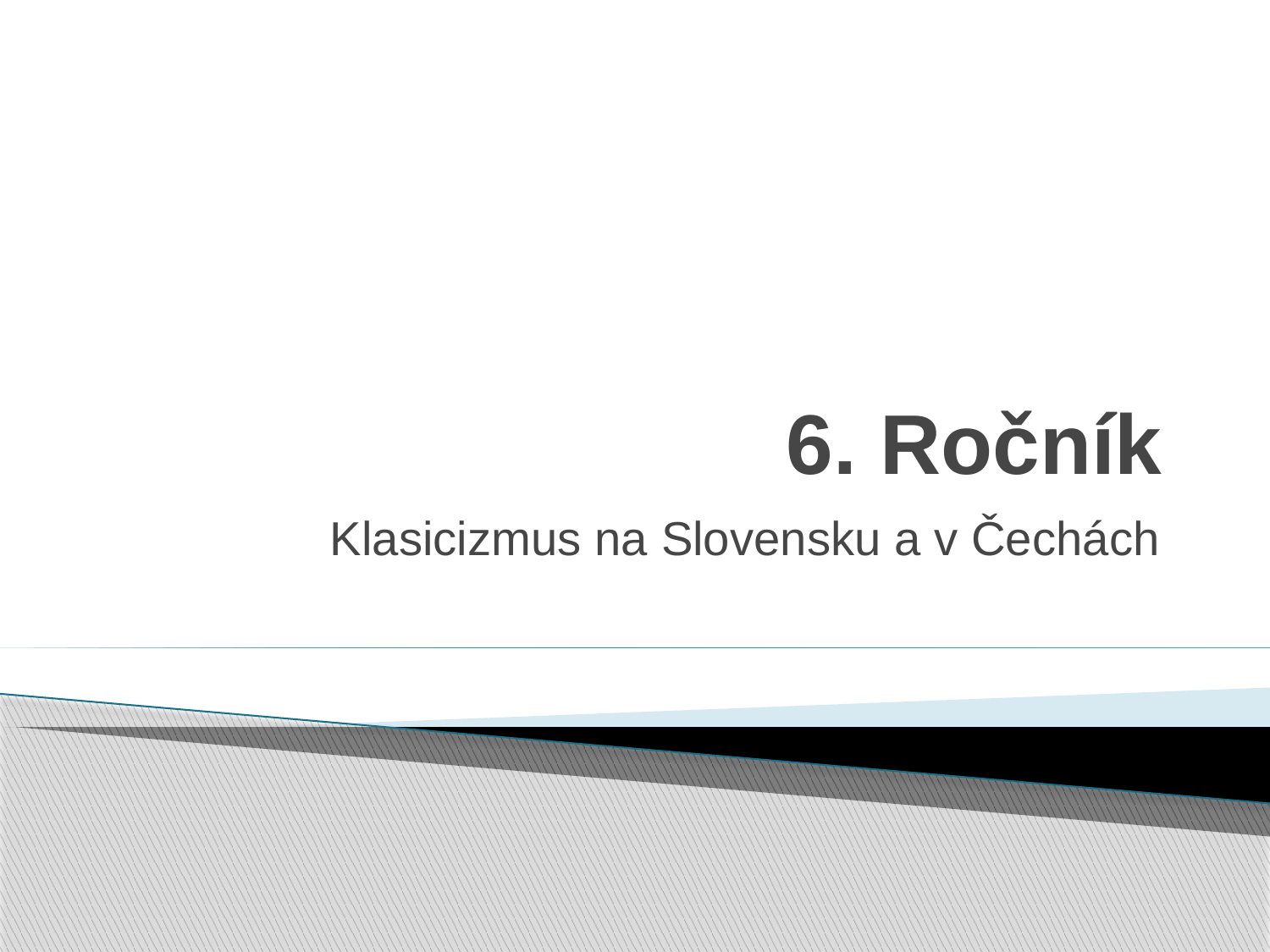

# 6. Ročník
Klasicizmus na Slovensku a v Čechách